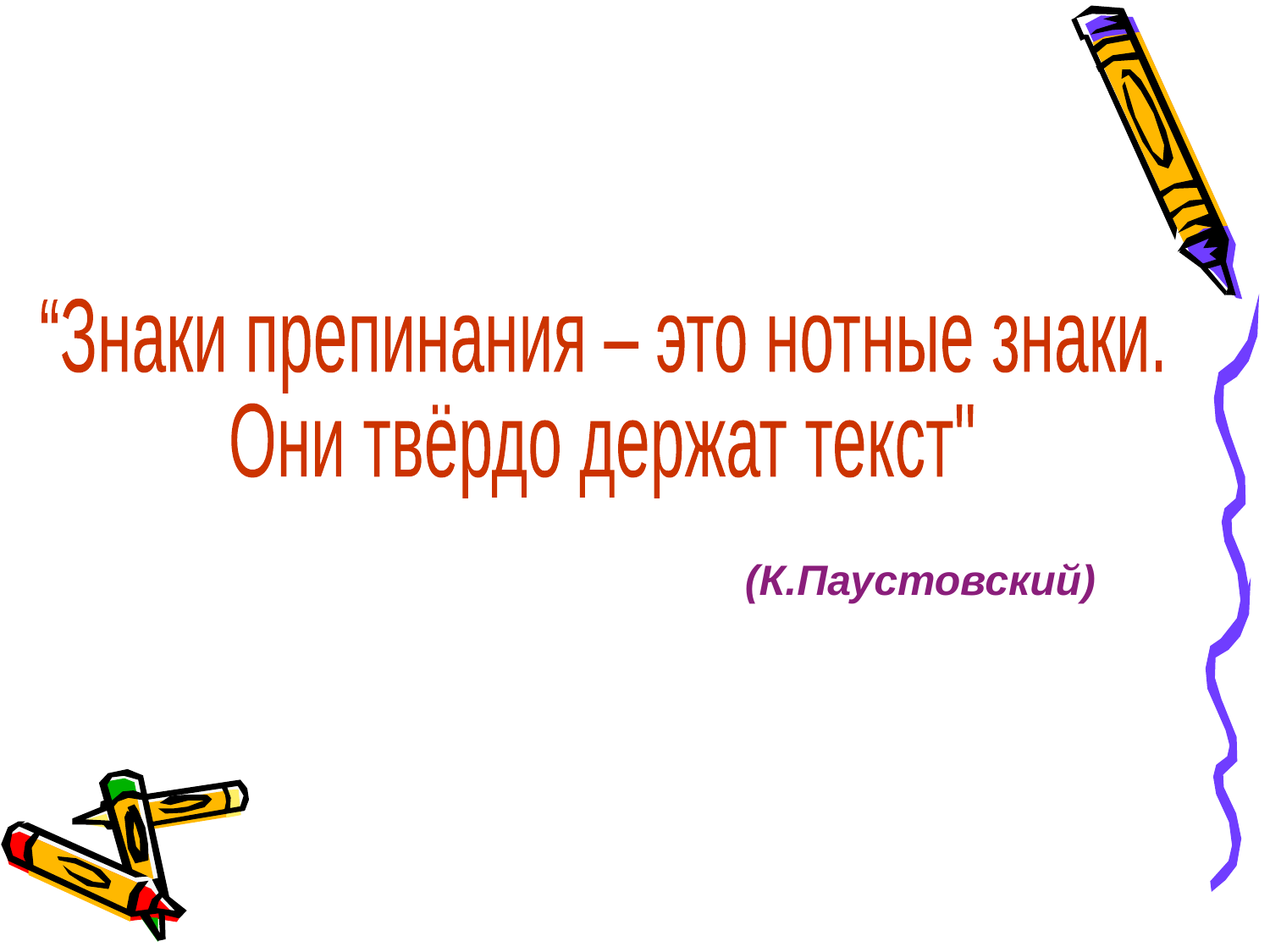

“Знаки препинания – это нотные знаки.
Они твёрдо держат текст"
(К.Паустовский)